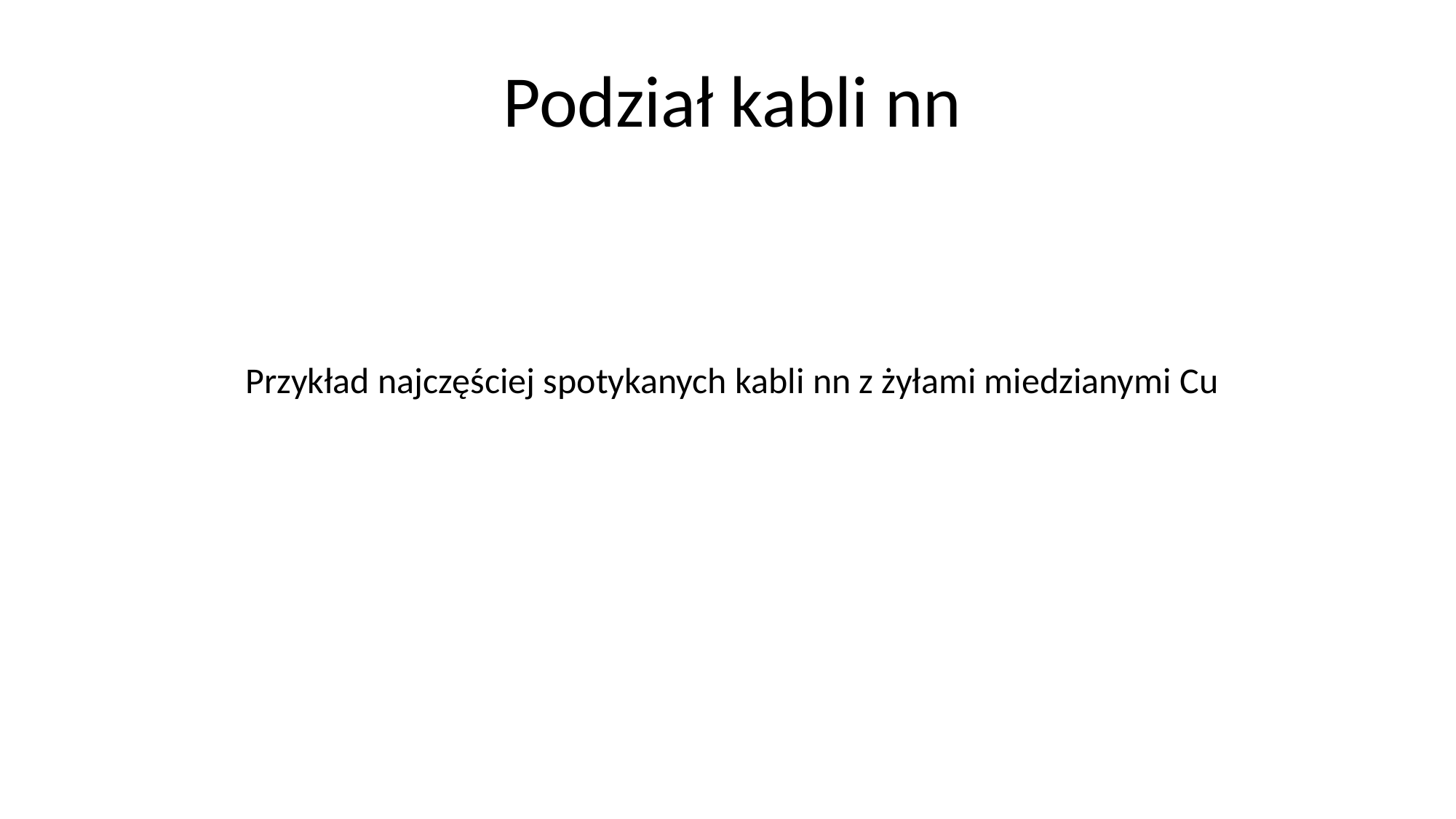

# Podział kabli nn
Przykład najczęściej spotykanych kabli nn z żyłami miedzianymi Cu